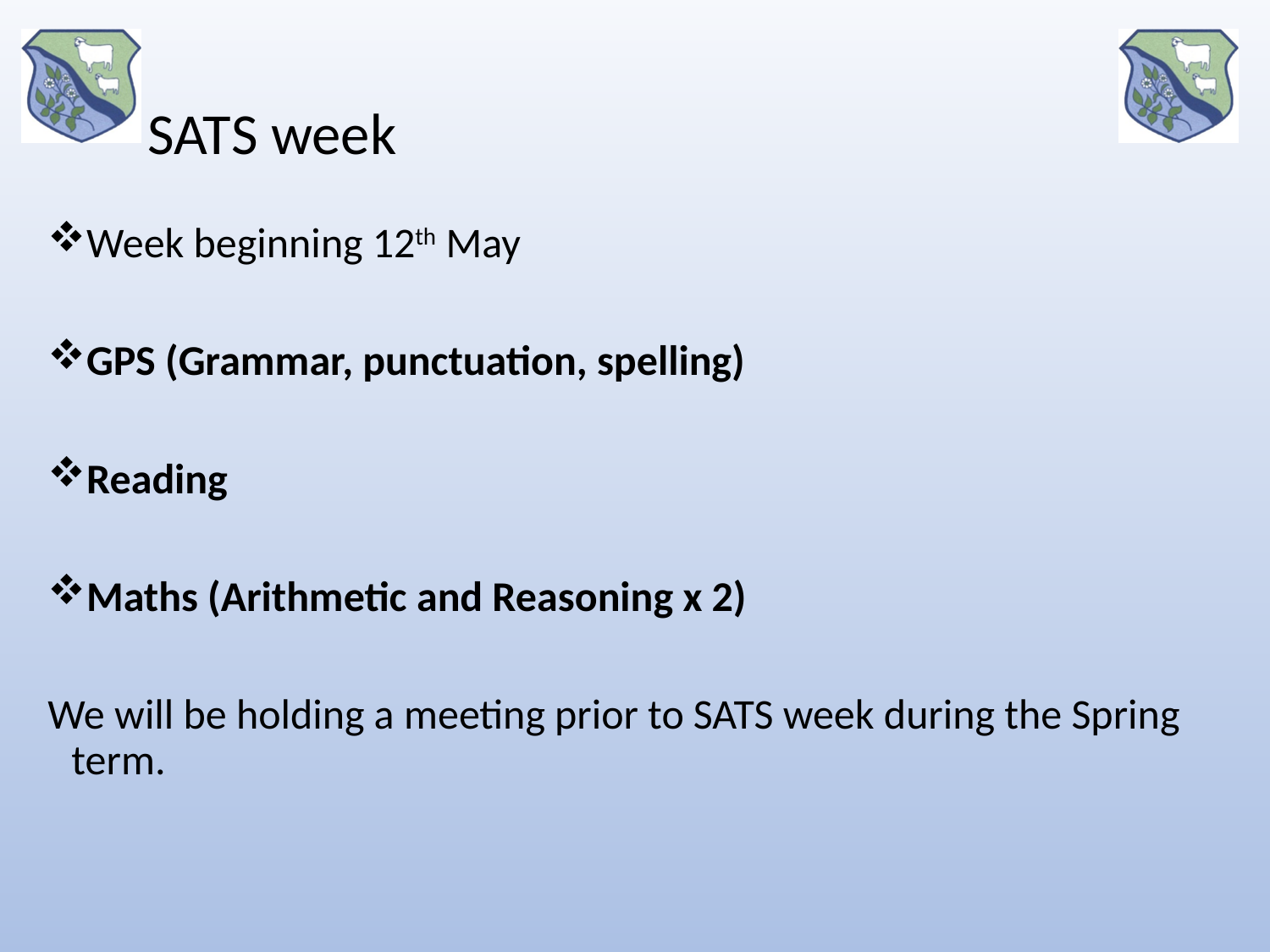

# SATS week
Week beginning 12th May

GPS (Grammar, punctuation, spelling)

Reading

Maths (Arithmetic and Reasoning x 2)

We will be holding a meeting prior to SATS week during the Spring term.